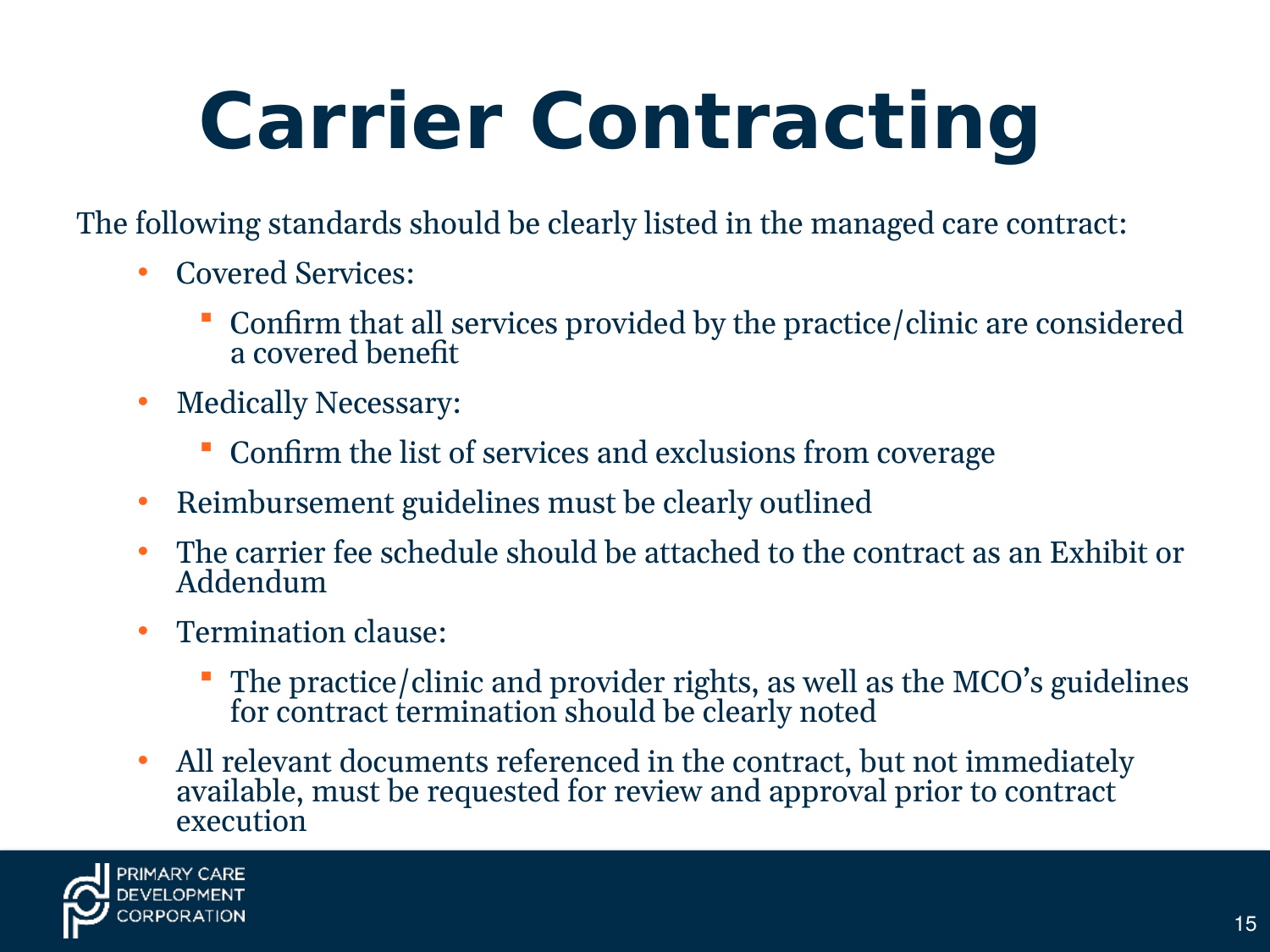

# Carrier Contracting
The following standards should be clearly listed in the managed care contract:
Covered Services:
Confirm that all services provided by the practice/clinic are considered a covered benefit
Medically Necessary:
Confirm the list of services and exclusions from coverage
Reimbursement guidelines must be clearly outlined
The carrier fee schedule should be attached to the contract as an Exhibit or Addendum
Termination clause:
The practice/clinic and provider rights, as well as the MCO’s guidelines for contract termination should be clearly noted
All relevant documents referenced in the contract, but not immediately available, must be requested for review and approval prior to contract execution
15